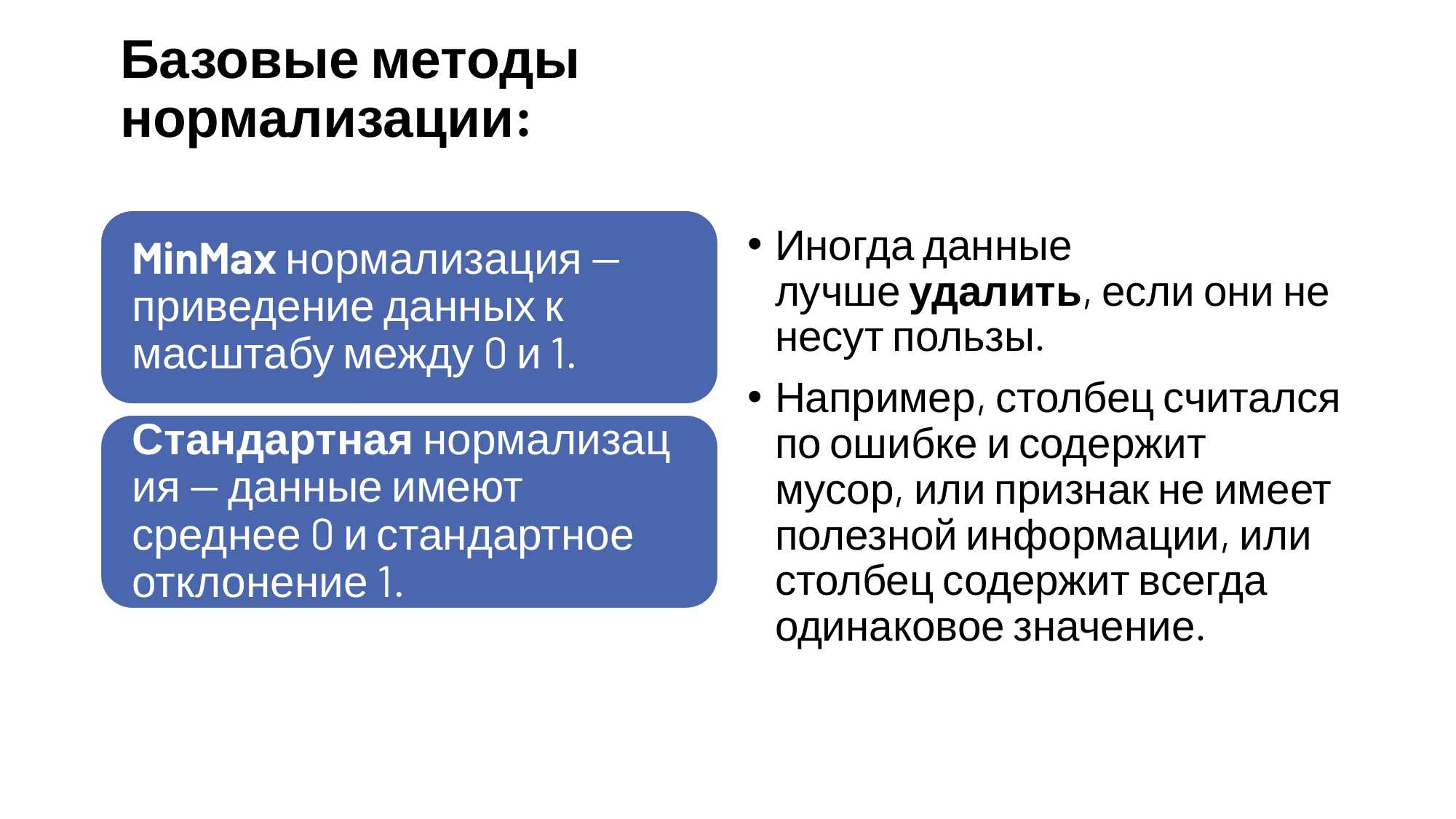

# Базовые методы нормализации:
MinMax нормализация — приведение данных к масштабу между 0 и 1.
Стандартная нормализация — данные имеют среднее 0 и стандартное отклонение 1.
Иногда данные лучше удалить, если они не несут пользы.
Например, столбец считался по ошибке и содержит мусор, или признак не имеет полезной информации, или столбец содержит всегда одинаковое значение.